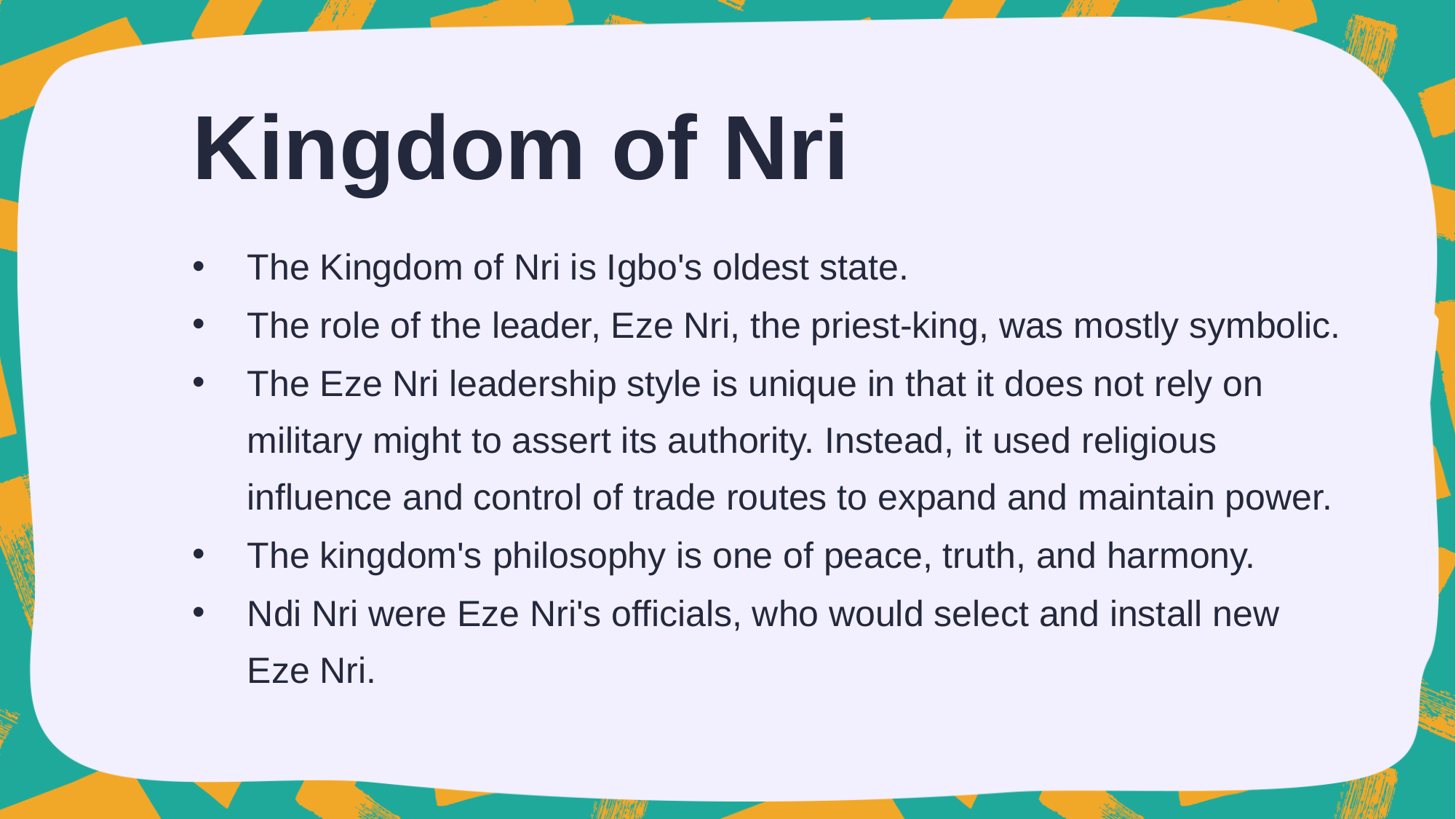

# Kingdom of Nri
The Kingdom of Nri is Igbo's oldest state.
The role of the leader, Eze Nri, the priest-king, was mostly symbolic.
The Eze Nri leadership style is unique in that it does not rely on military might to assert its authority. Instead, it used religious influence and control of trade routes to expand and maintain power.
The kingdom's philosophy is one of peace, truth, and harmony.
Ndi Nri were Eze Nri's officials, who would select and install new Eze Nri.